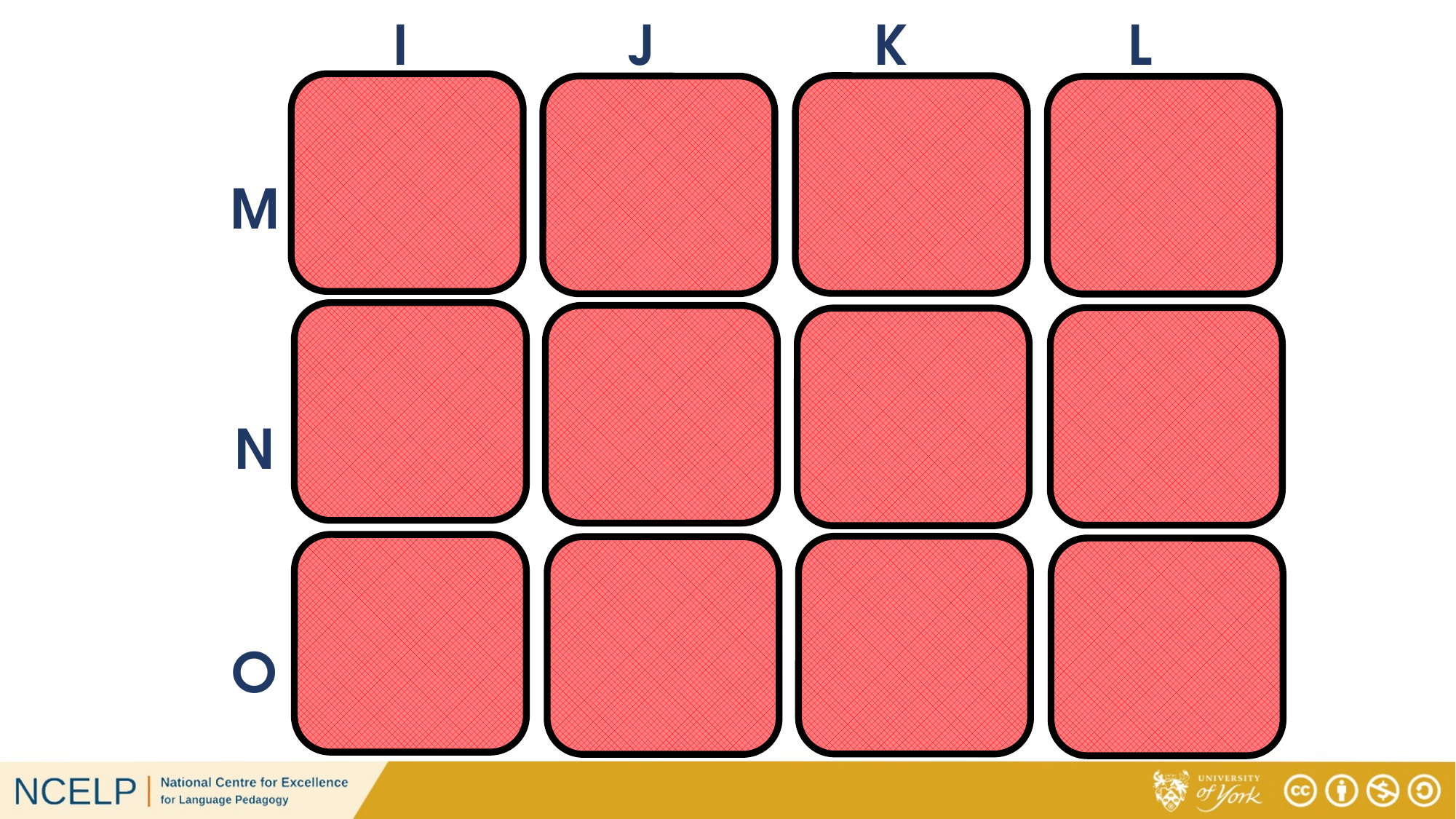

I
J
K
L
# Vokabeln

the human being
the school
the problem
the table
M

a woman
a friend (male)
the board
the example
N

an animal
the place
a colour
a question
O